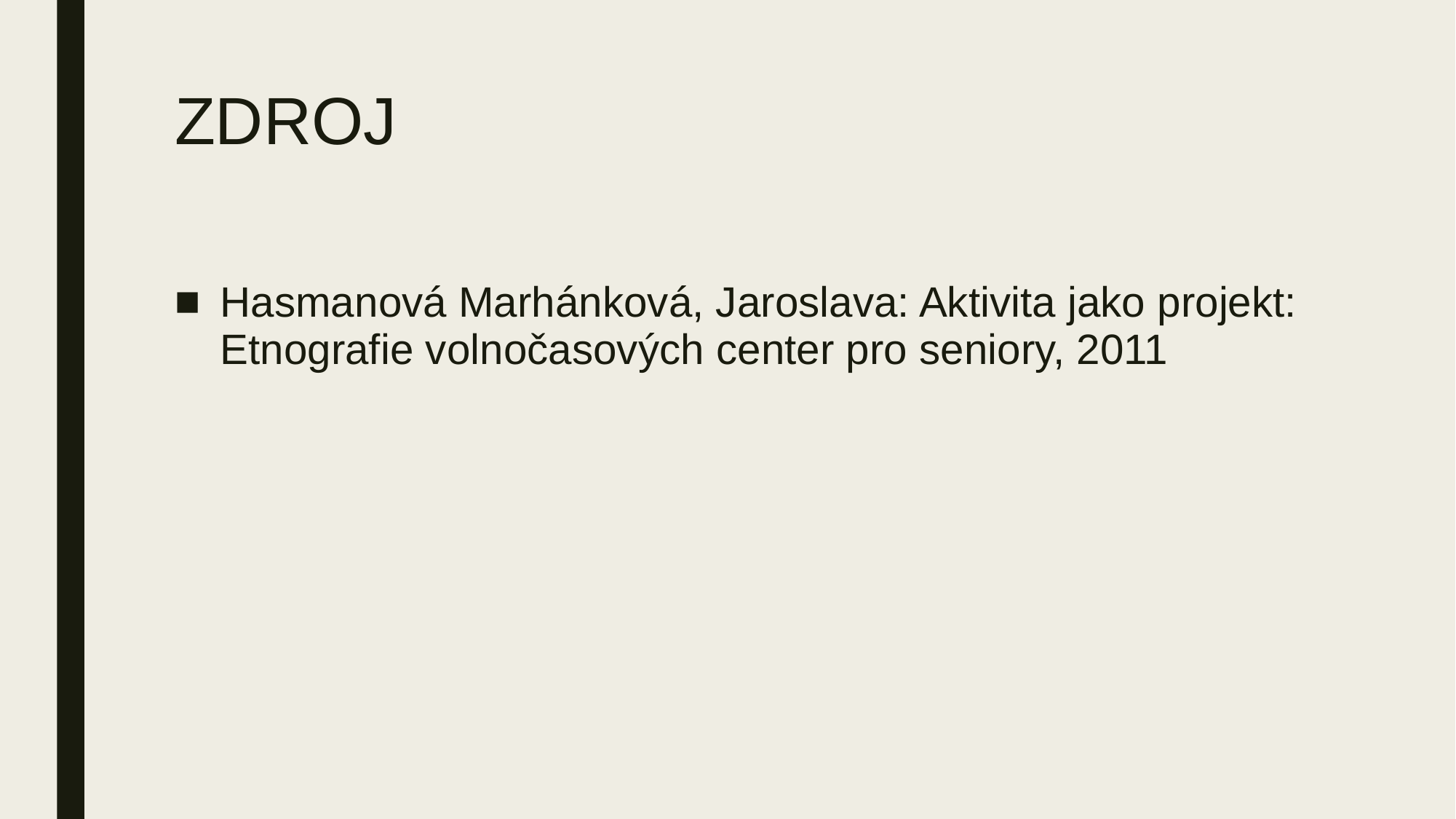

# ZDROJ
Hasmanová Marhánková, Jaroslava: Aktivita jako projekt: Etnografie volnočasových center pro seniory, 2011